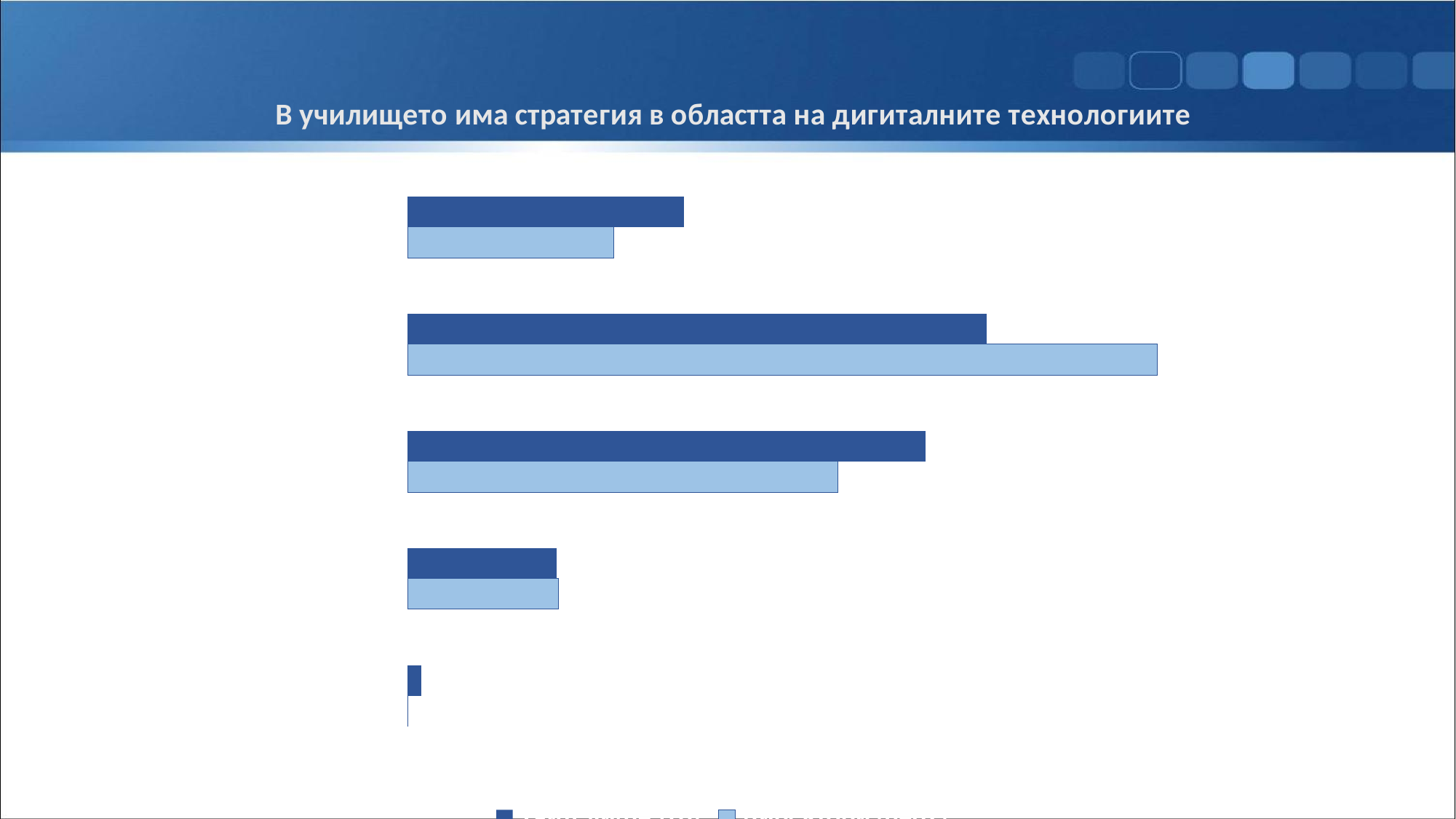

|  |  |  |  |  |  |
| --- | --- | --- | --- | --- | --- |
|  |  |  |  |  |  |
|  |  |  |  |  |  |
|  |  |  |  |  |  |
|  |  |  |  |  |  |
|  |  |  |  |  |  |
|  |  |  |  |  |  |
|  |  |  |  |  |  |
|  |  |  |  |  |  |
|  |  |  |  |  |  |
|  |  |  |  |  |  |
|  |  |  |  |  |  |

### Chart: В училището има стратегия в областта на дигиталните технологиите

| Category | Директори (n=82) | Учители(n=578) |
|---|---|---|
| 1 - Категорично не съм съгласен | 0.0 | 0.009 |
| 2 - Не съм съгласен | 0.098 | 0.097 |
| 3 - Отчасти съм съгласен | 0.28 | 0.337 |
| 4 - Съгласен съм | 0.488 | 0.377 |
| 5 - Напълно съм съгласен | 0.134 | 0.18 |